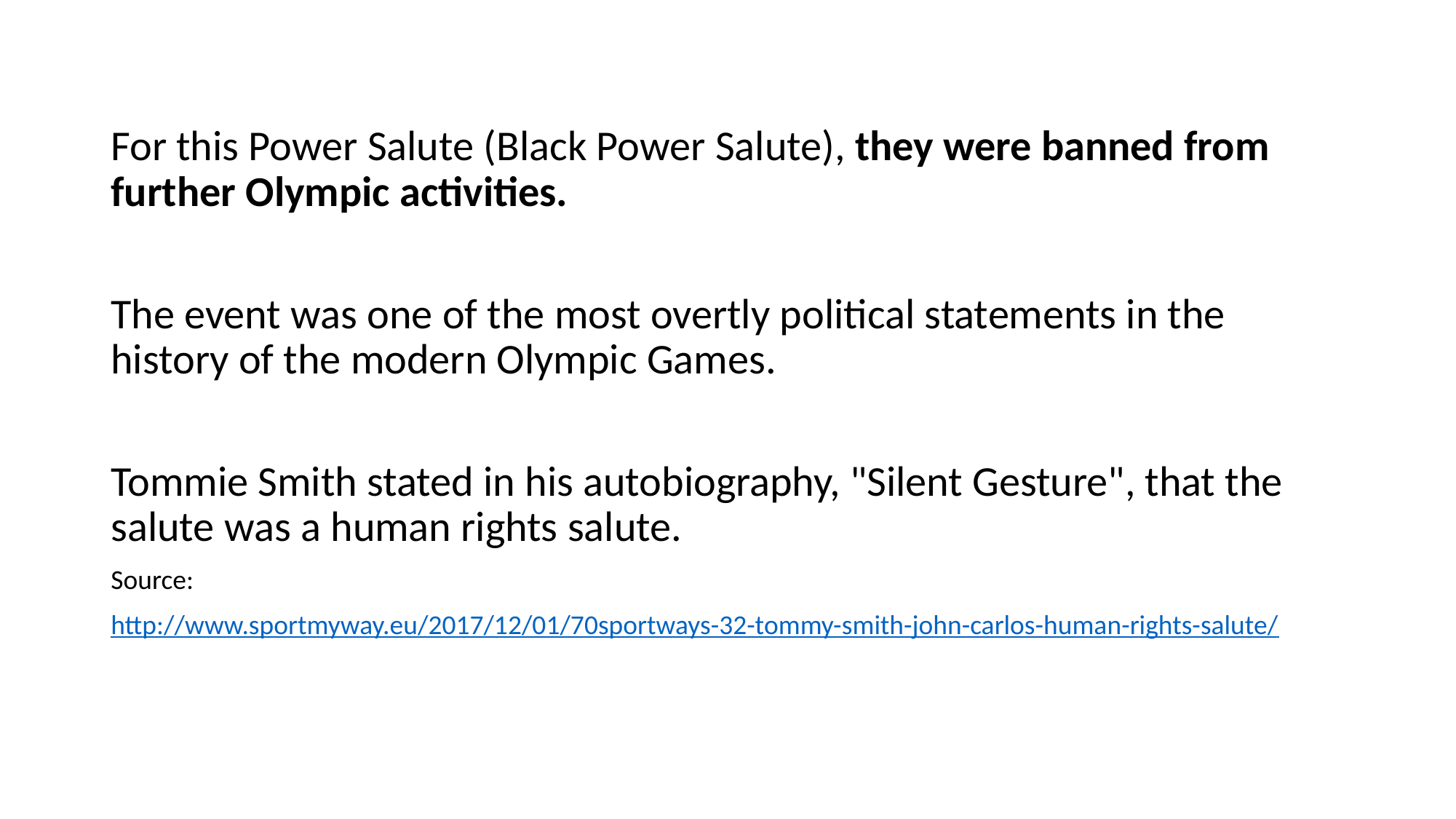

For this Power Salute (Black Power Salute), they were banned from further Olympic activities.

The event was one of the most overtly political statements in the history of the modern Olympic Games.

Tommie Smith stated in his autobiography, "Silent Gesture", that the salute was a human rights salute.
Source:
http://www.sportmyway.eu/2017/12/01/70sportways-32-tommy-smith-john-carlos-human-rights-salute/